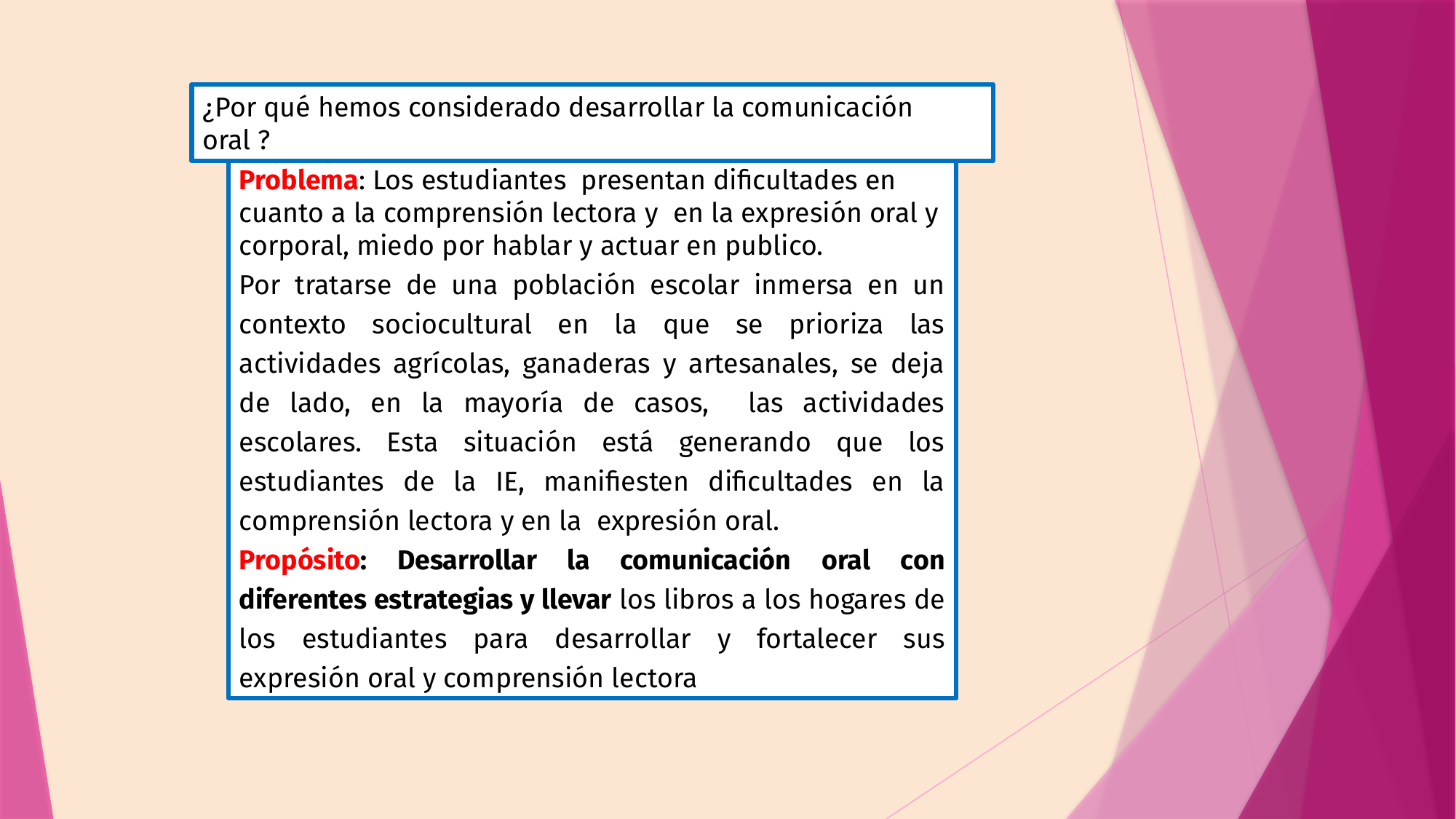

¿Por qué hemos considerado desarrollar la comunicación oral ?
Problema: Los estudiantes  presentan dificultades en cuanto a la comprensión lectora y  en la expresión oral y corporal, miedo por hablar y actuar en publico.
Por tratarse de una población escolar inmersa en un contexto sociocultural en la que se prioriza las actividades agrícolas, ganaderas y artesanales, se deja de lado, en la mayoría de casos,  las actividades escolares. Esta situación está generando que los estudiantes de la IE, manifiesten dificultades en la comprensión lectora y en la  expresión oral.
Propósito: Desarrollar la comunicación oral con diferentes estrategias y llevar los libros a los hogares de los estudiantes para desarrollar y fortalecer sus expresión oral y comprensión lectora